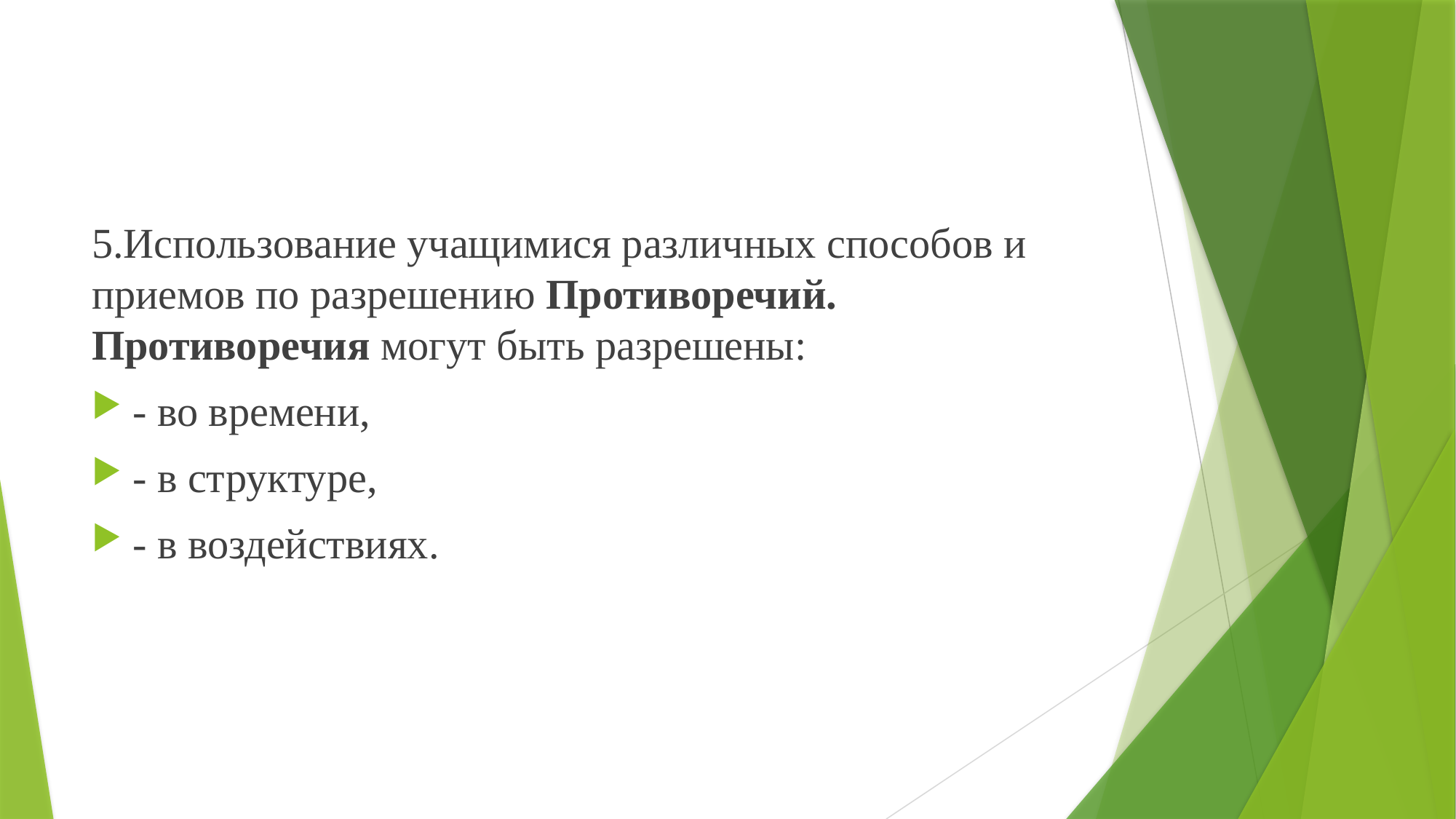

#
5.Использование учащимися различных способов и приемов по разрешению Противоречий. Противоречия могут быть разрешены:
- во времени,
- в структуре,
- в воздействиях.